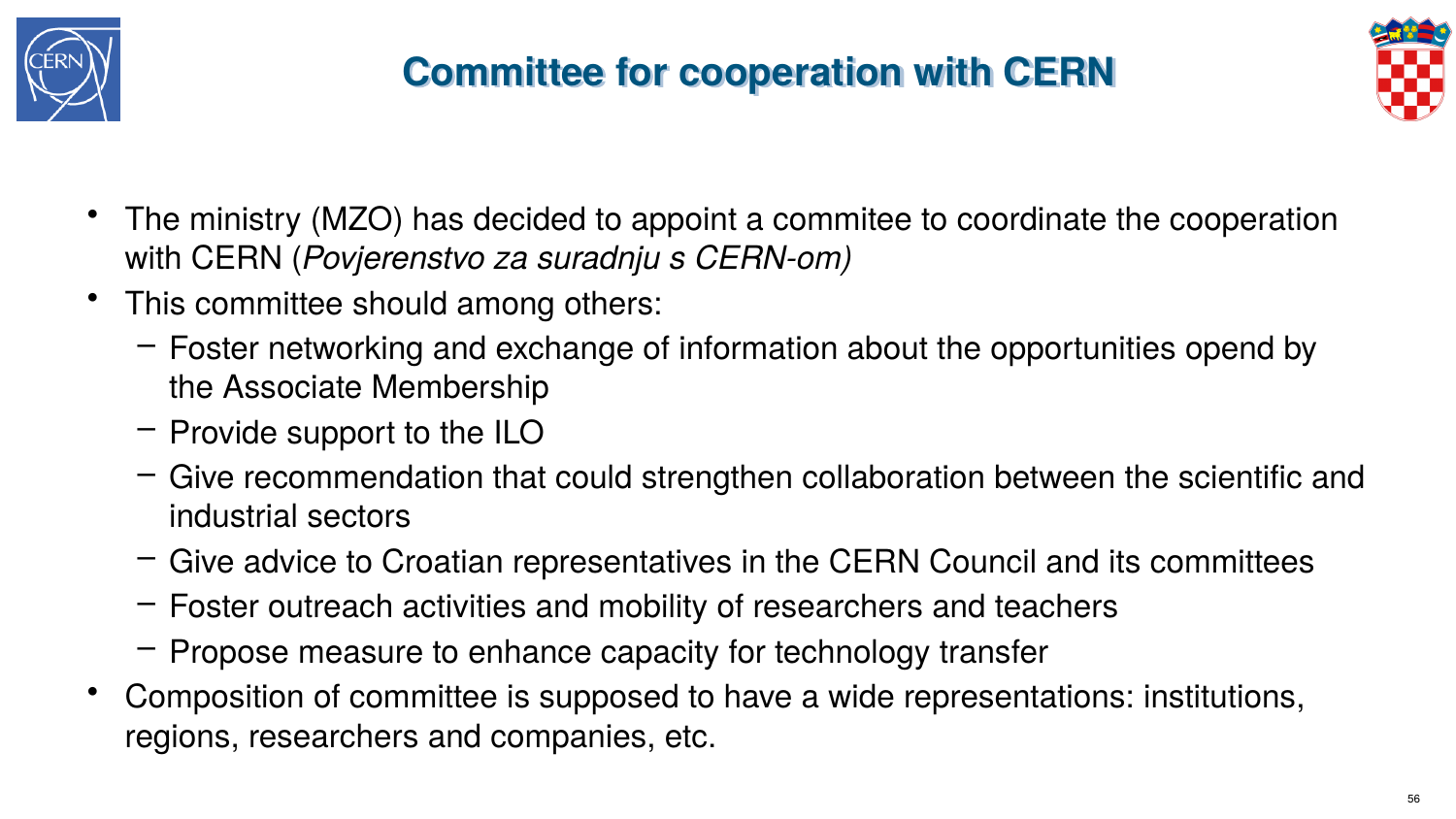

# Committee for cooperation with CERN
The ministry (MZO) has decided to appoint a commitee to coordinate the cooperation with CERN (Povjerenstvo za suradnju s CERN-om)
This committee should among others:
Foster networking and exchange of information about the opportunities opend by the Associate Membership
Provide support to the ILO
Give recommendation that could strengthen collaboration between the scientific and industrial sectors
Give advice to Croatian representatives in the CERN Council and its committees
Foster outreach activities and mobility of researchers and teachers
Propose measure to enhance capacity for technology transfer
Composition of committee is supposed to have a wide representations: institutions, regions, researchers and companies, etc.
56